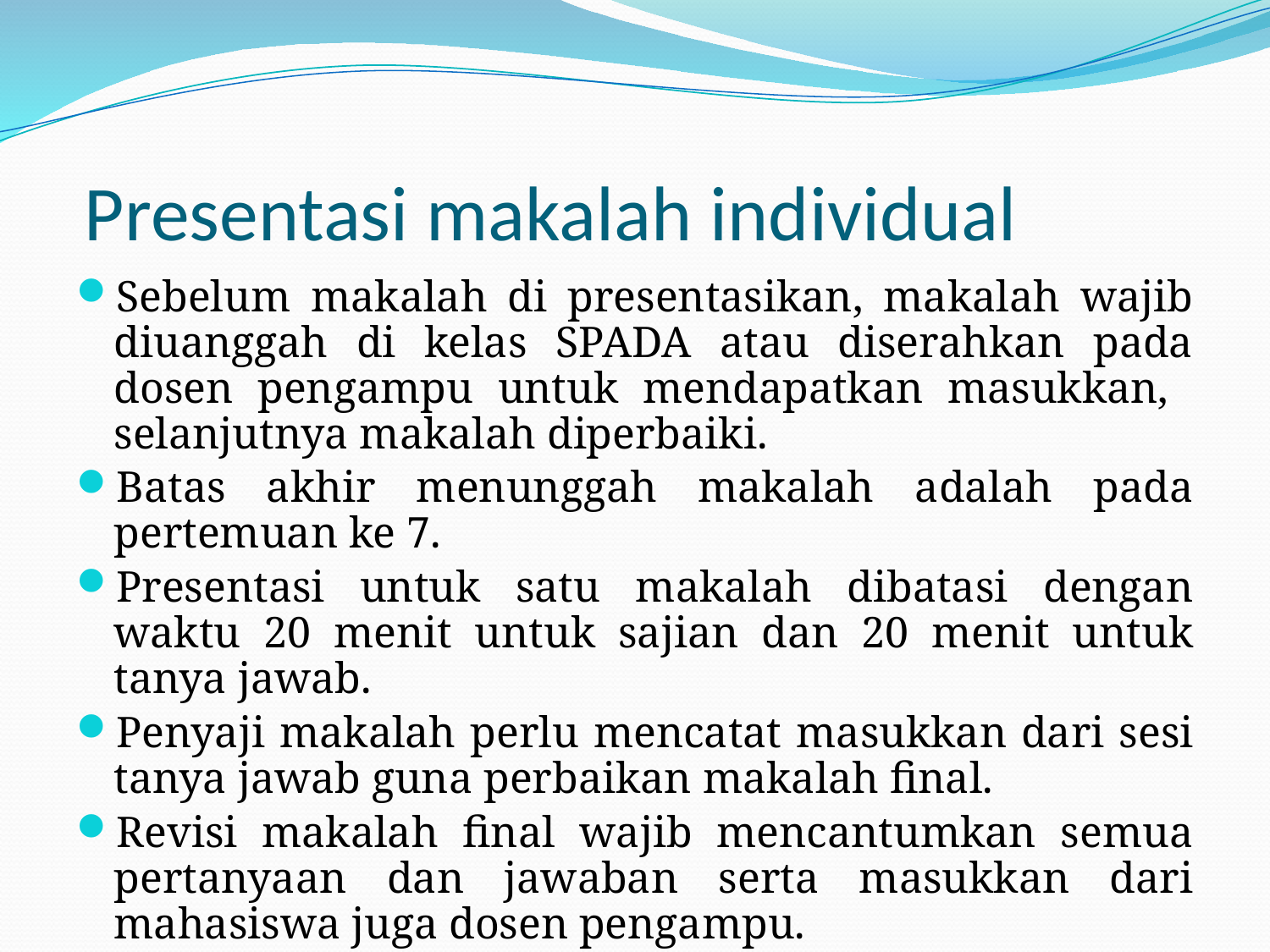

# Presentasi makalah individual
Sebelum makalah di presentasikan, makalah wajib diuanggah di kelas SPADA atau diserahkan pada dosen pengampu untuk mendapatkan masukkan,  selanjutnya makalah diperbaiki.
Batas akhir menunggah makalah adalah pada pertemuan ke 7.
Presentasi untuk satu makalah dibatasi dengan waktu 20 menit untuk sajian dan 20 menit untuk tanya jawab.
Penyaji makalah perlu mencatat masukkan dari sesi tanya jawab guna perbaikan makalah final.
Revisi makalah final wajib mencantumkan semua pertanyaan dan jawaban serta masukkan dari mahasiswa juga dosen pengampu.